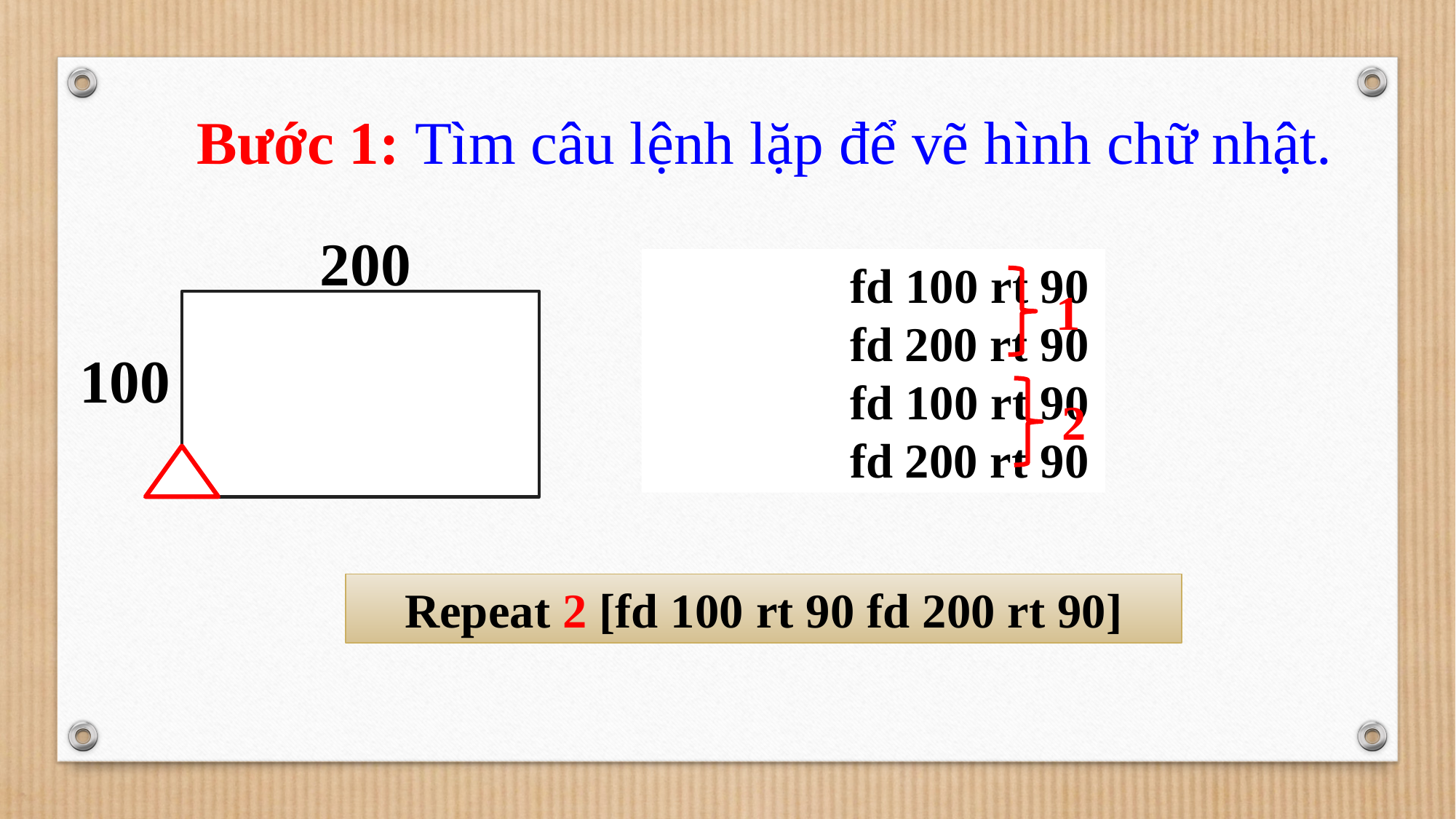

Bước 1: Tìm câu lệnh lặp để vẽ hình chữ nhật.

200
		fd 100 rt 90
		fd 200 rt 90
		fd 100 rt 90
		fd 200 rt 90

1
100

2

Repeat 2 [fd 100 rt 90 fd 200 rt 90]